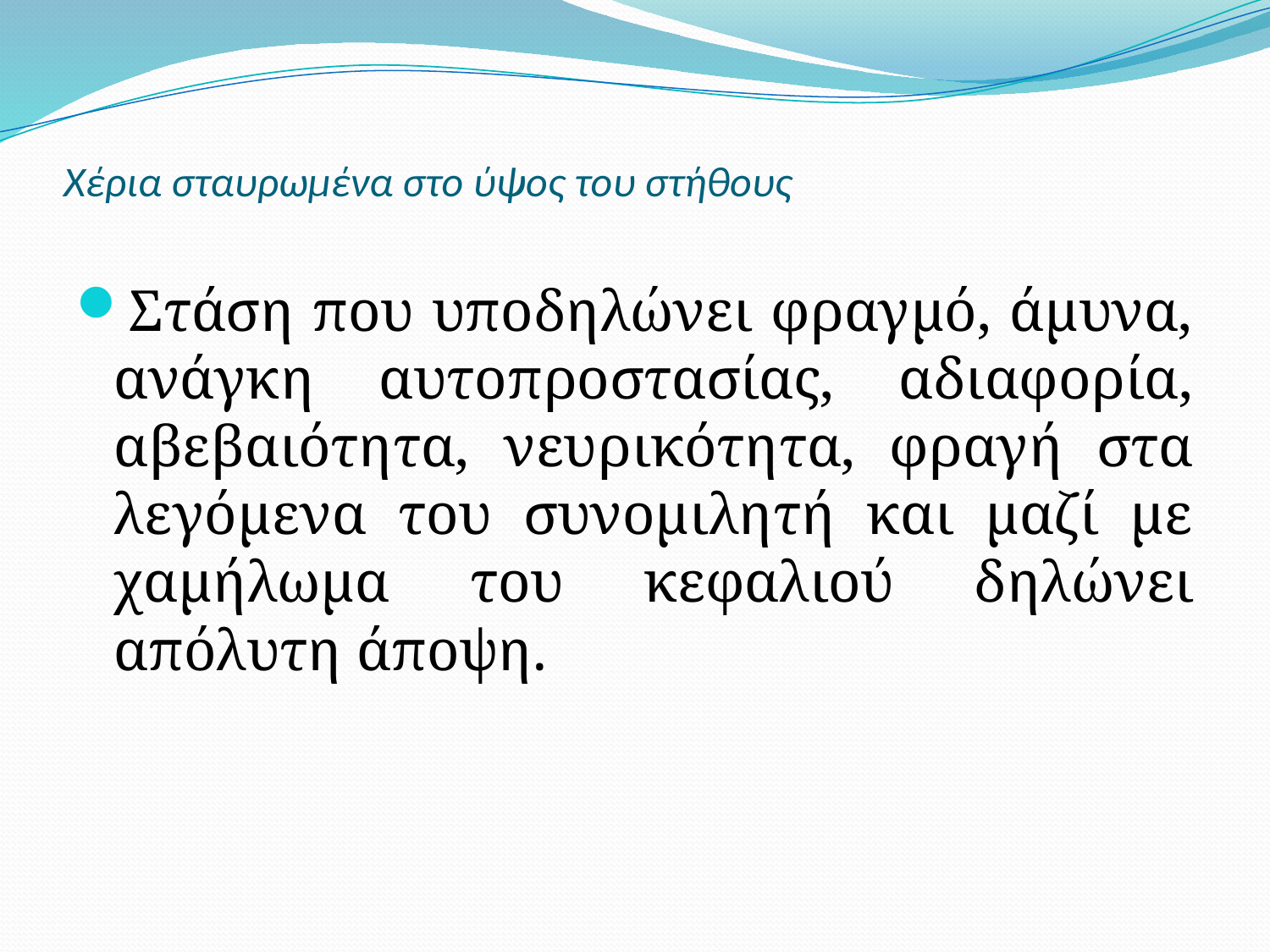

# Χέρια σταυρωμένα στο ύψος του στήθους
Στάση που υποδηλώνει φραγμό, άμυνα, ανάγκη αυτοπροστασίας, αδιαφορία, αβεβαιότητα, νευρικότητα, φραγή στα λεγόμενα του συνομιλητή και μαζί με χαμήλωμα του κεφαλιού δηλώνει απόλυτη άποψη.